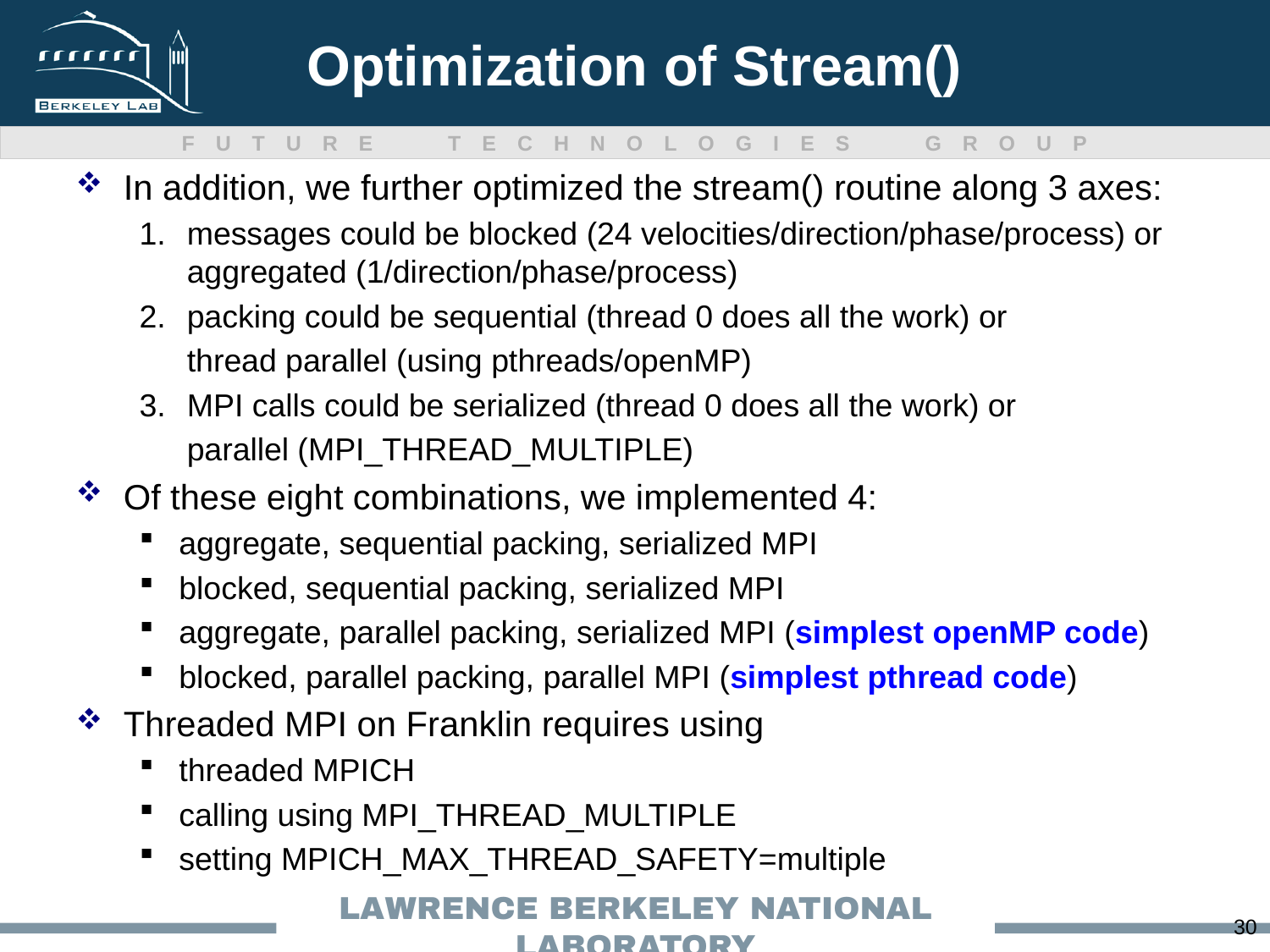

# Optimization of Stream()
In addition, we further optimized the stream() routine along 3 axes:
messages could be blocked (24 velocities/direction/phase/process) or aggregated (1/direction/phase/process)
packing could be sequential (thread 0 does all the work) or
	thread parallel (using pthreads/openMP)
MPI calls could be serialized (thread 0 does all the work) or
	parallel (MPI_THREAD_MULTIPLE)
Of these eight combinations, we implemented 4:
aggregate, sequential packing, serialized MPI
blocked, sequential packing, serialized MPI
aggregate, parallel packing, serialized MPI (simplest openMP code)
blocked, parallel packing, parallel MPI (simplest pthread code)
Threaded MPI on Franklin requires using
threaded MPICH
calling using MPI_THREAD_MULTIPLE
setting MPICH_MAX_THREAD_SAFETY=multiple

30